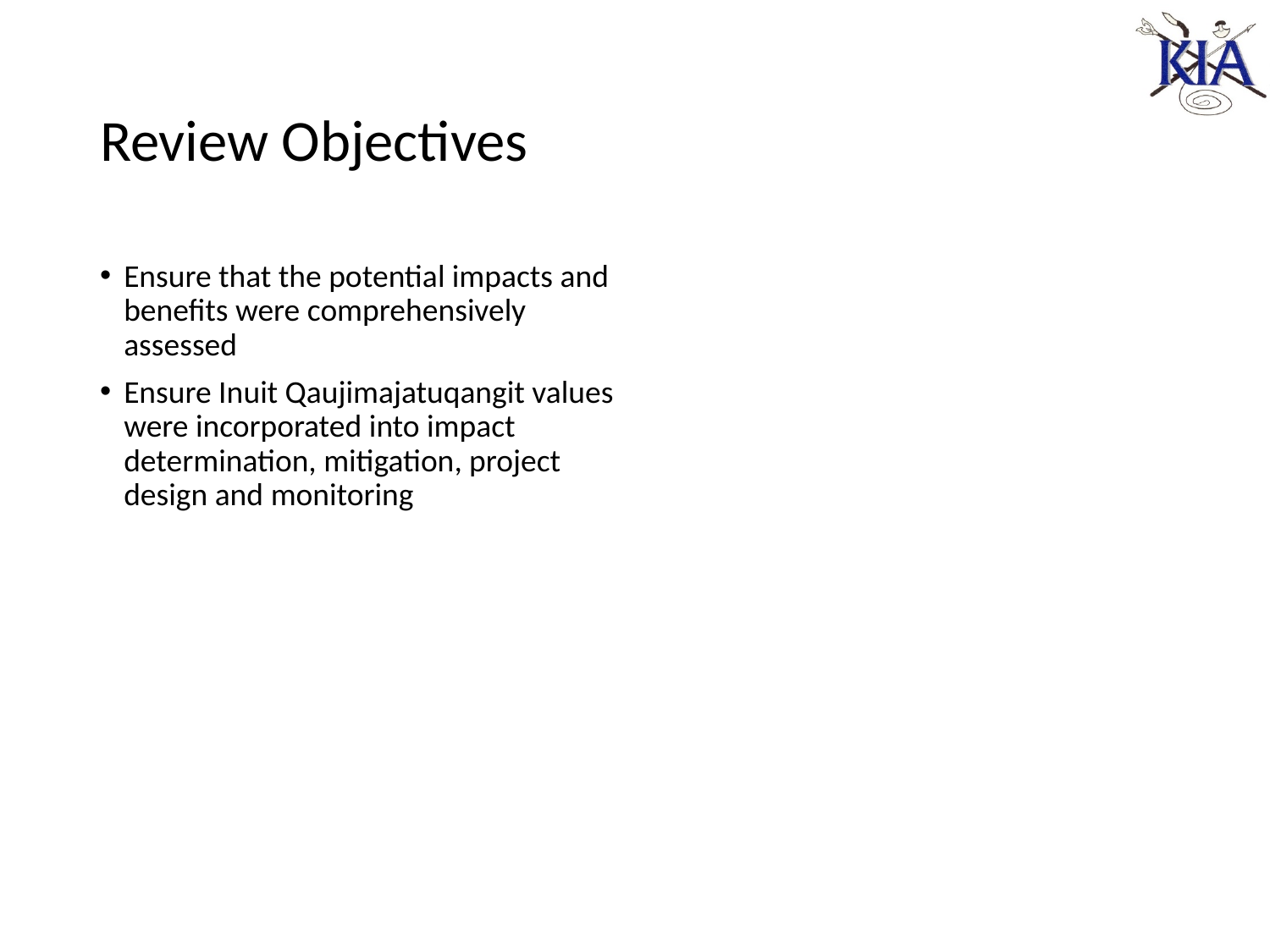

# Review Objectives
Ensure that the potential impacts and benefits were comprehensively assessed
Ensure Inuit Qaujimajatuqangit values were incorporated into impact determination, mitigation, project design and monitoring